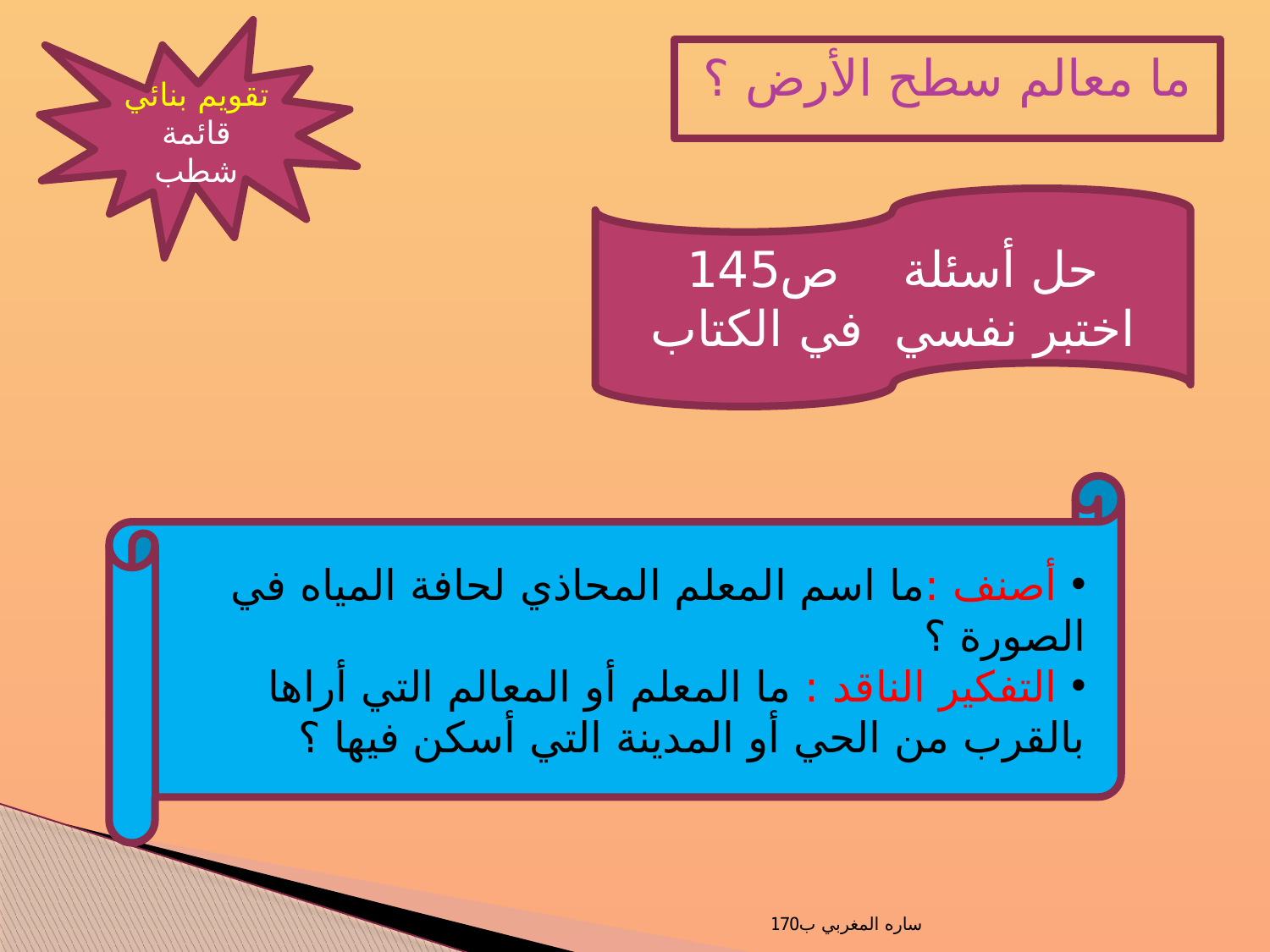

تقويم بنائي
قائمة شطب
ما معالم سطح الأرض ؟
حل أسئلة    ص145
اختبر نفسي  في الكتاب
 أصنف :ما اسم المعلم المحاذي لحافة المياه في الصورة ؟
 التفكير الناقد : ما المعلم أو المعالم التي أراها بالقرب من الحي أو المدينة التي أسكن فيها ؟
ساره المغربي ب170